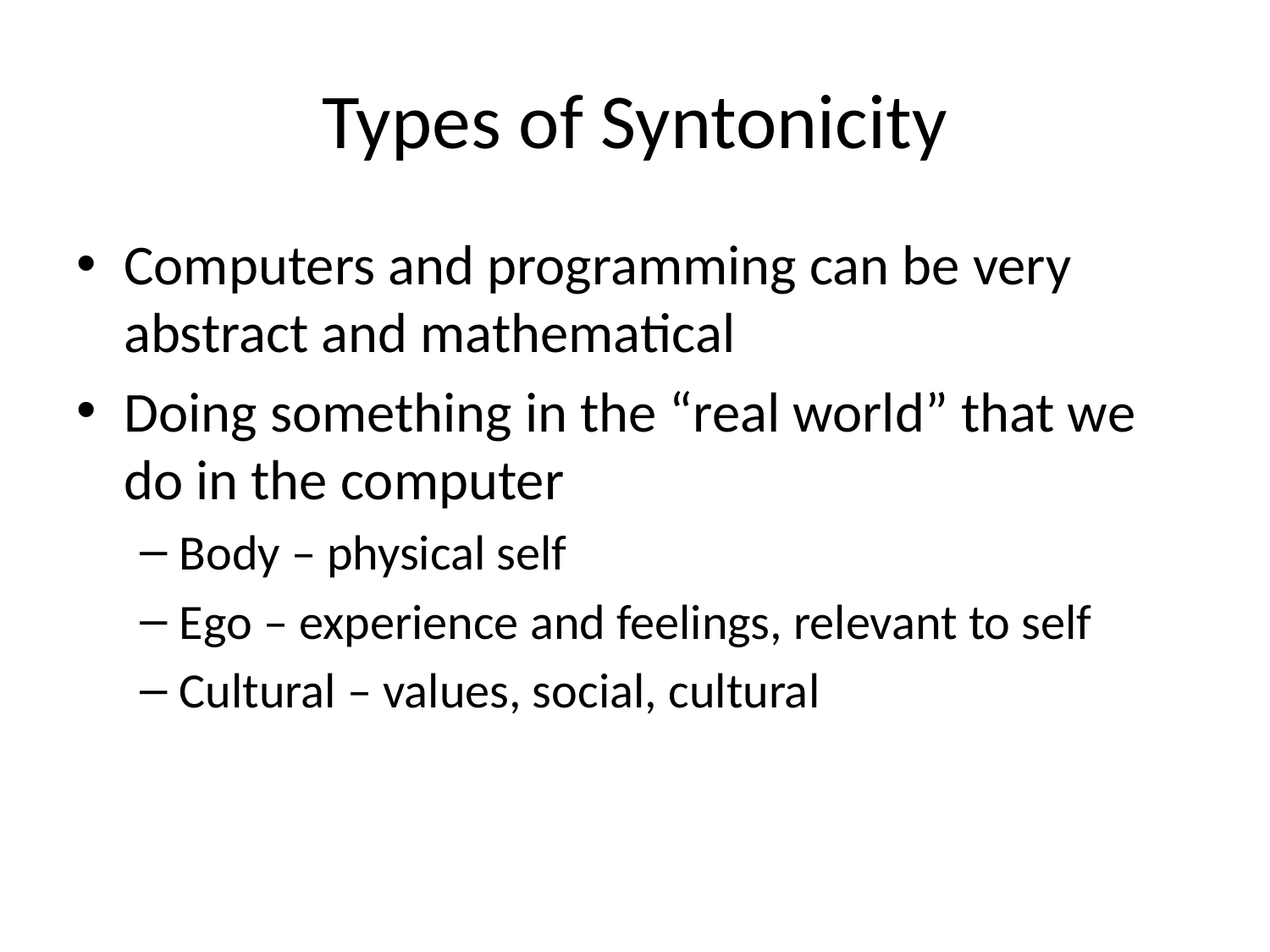

# Types of Syntonicity
Computers and programming can be very abstract and mathematical
Doing something in the “real world” that we do in the computer
Body – physical self
Ego – experience and feelings, relevant to self
Cultural – values, social, cultural